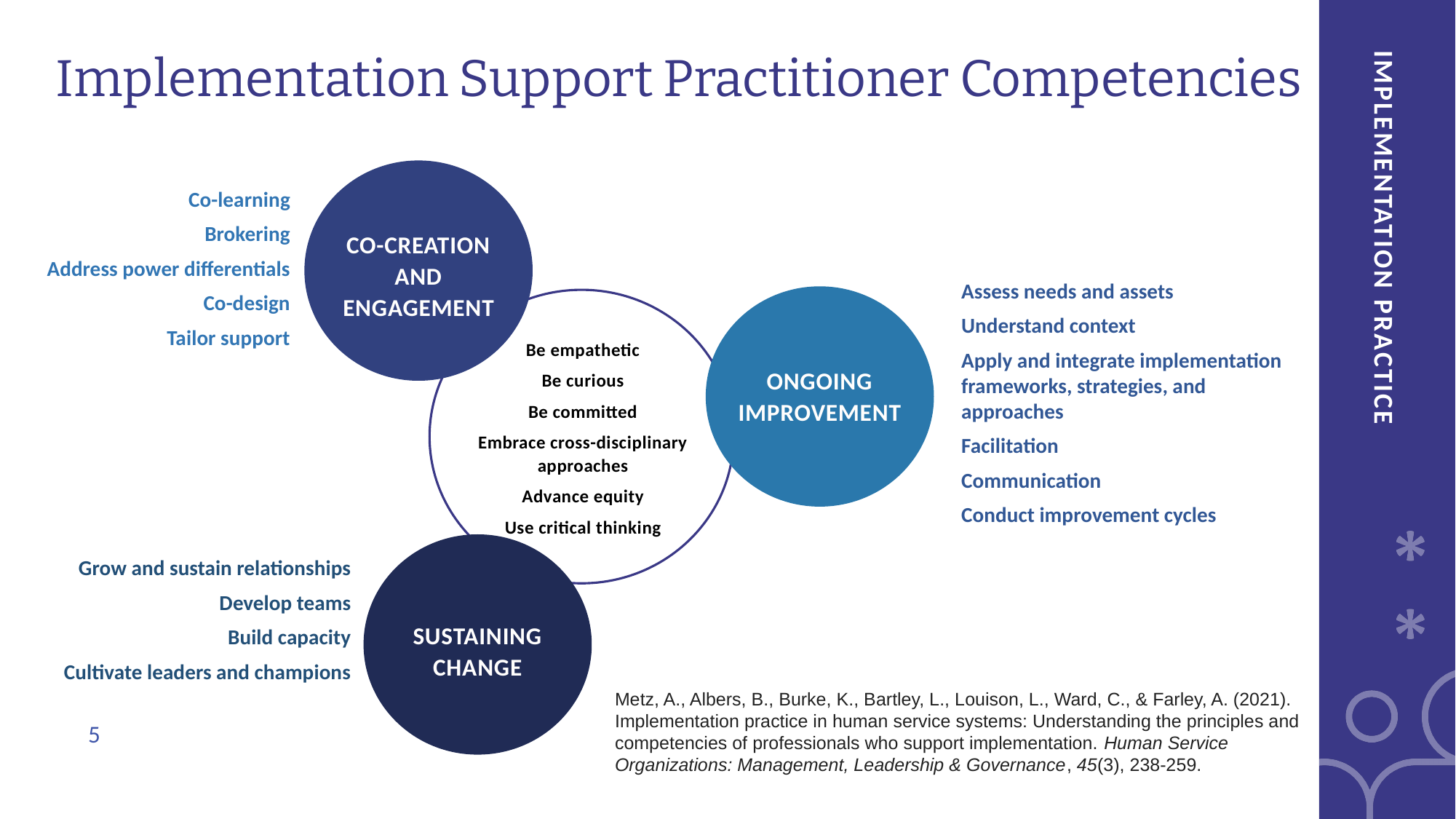

# Implementation Support Practitioner Competencies

CO-CREATION AND ENGAGEMENT

Be empathetic
Be curious
Be committed
Embrace cross-disciplinary approaches
Advance equity
Use critical thinking
ONGOING IMPROVEMENT

SUSTAINING CHANGE

 Co-learning
Brokering
Address power differentials
Co-design
Tailor support

Assess needs and assets
Understand context
Apply and integrate implementation frameworks, strategies, and approaches
Facilitation
Communication
Conduct improvement cycles

Grow and sustain relationships
Develop teams
Build capacity
Cultivate leaders and champions
Implementation practice
Metz, A., Albers, B., Burke, K., Bartley, L., Louison, L., Ward, C., & Farley, A. (2021). Implementation practice in human service systems: Understanding the principles and competencies of professionals who support implementation. Human Service Organizations: Management, Leadership & Governance, 45(3), 238-259.
5